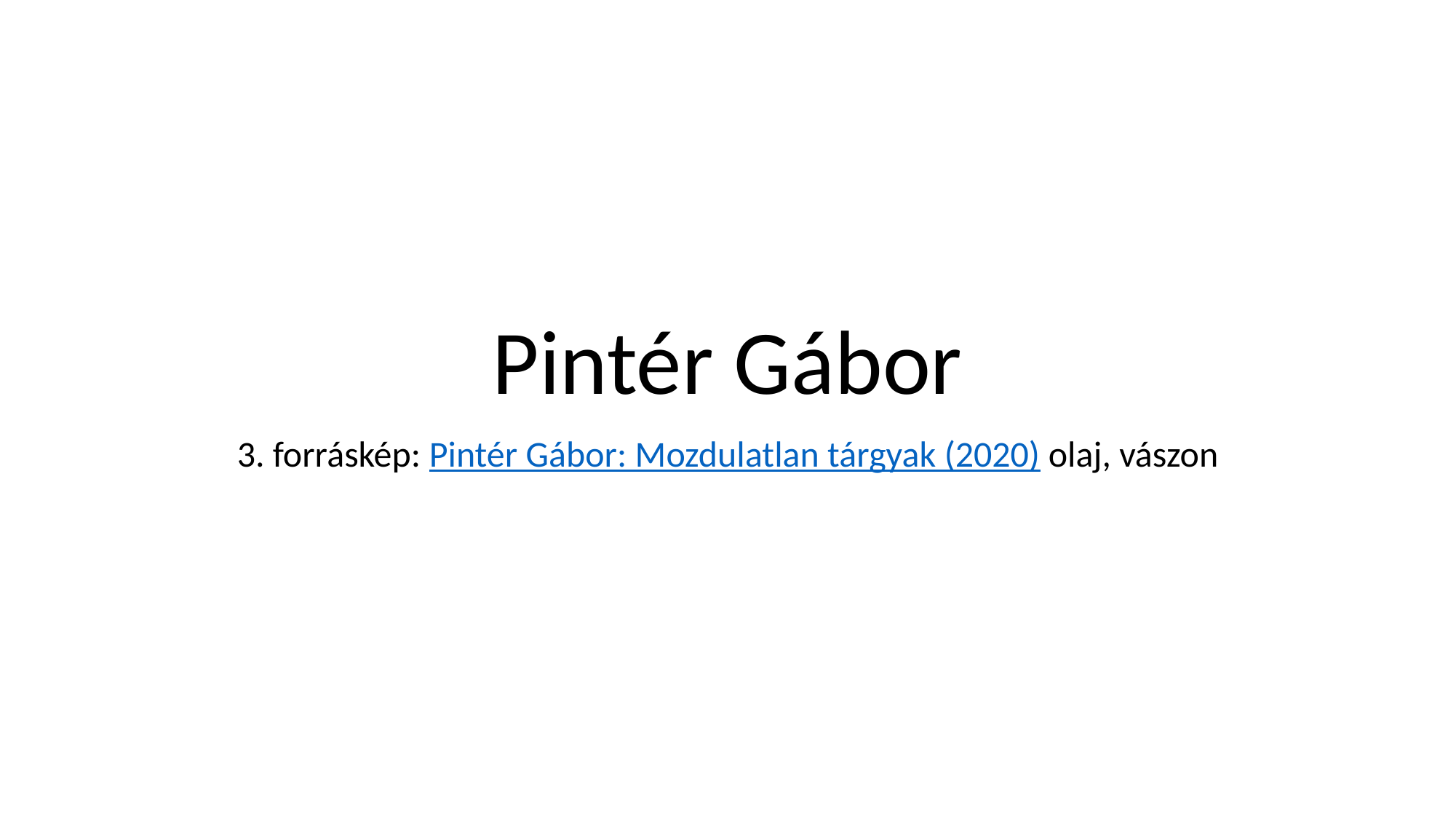

# Pintér Gábor
3. forráskép: Pintér Gábor: Mozdulatlan tárgyak (2020) olaj, vászon